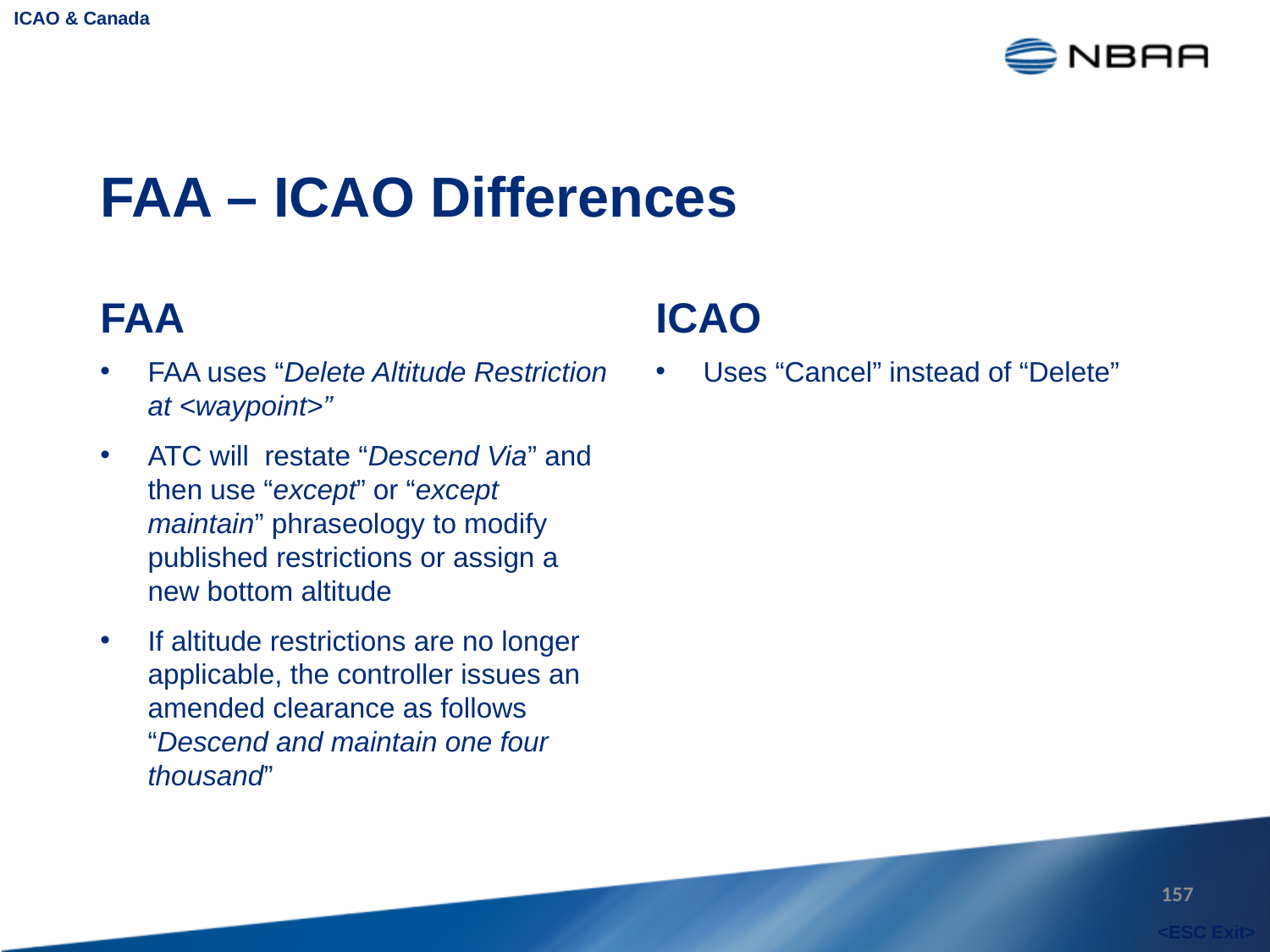

ICAO & Canada
# FAA – ICAO Differences
FAA
ICAO
FAA uses “Delete Altitude Restriction at <waypoint>”
ATC will  restate “Descend Via” and then use “except” or “except maintain” phraseology to modify published restrictions or assign a new bottom altitude
If altitude restrictions are no longer applicable, the controller issues an amended clearance as follows “Descend and maintain one four thousand”
Uses “Cancel” instead of “Delete”

157
<ESC Exit>